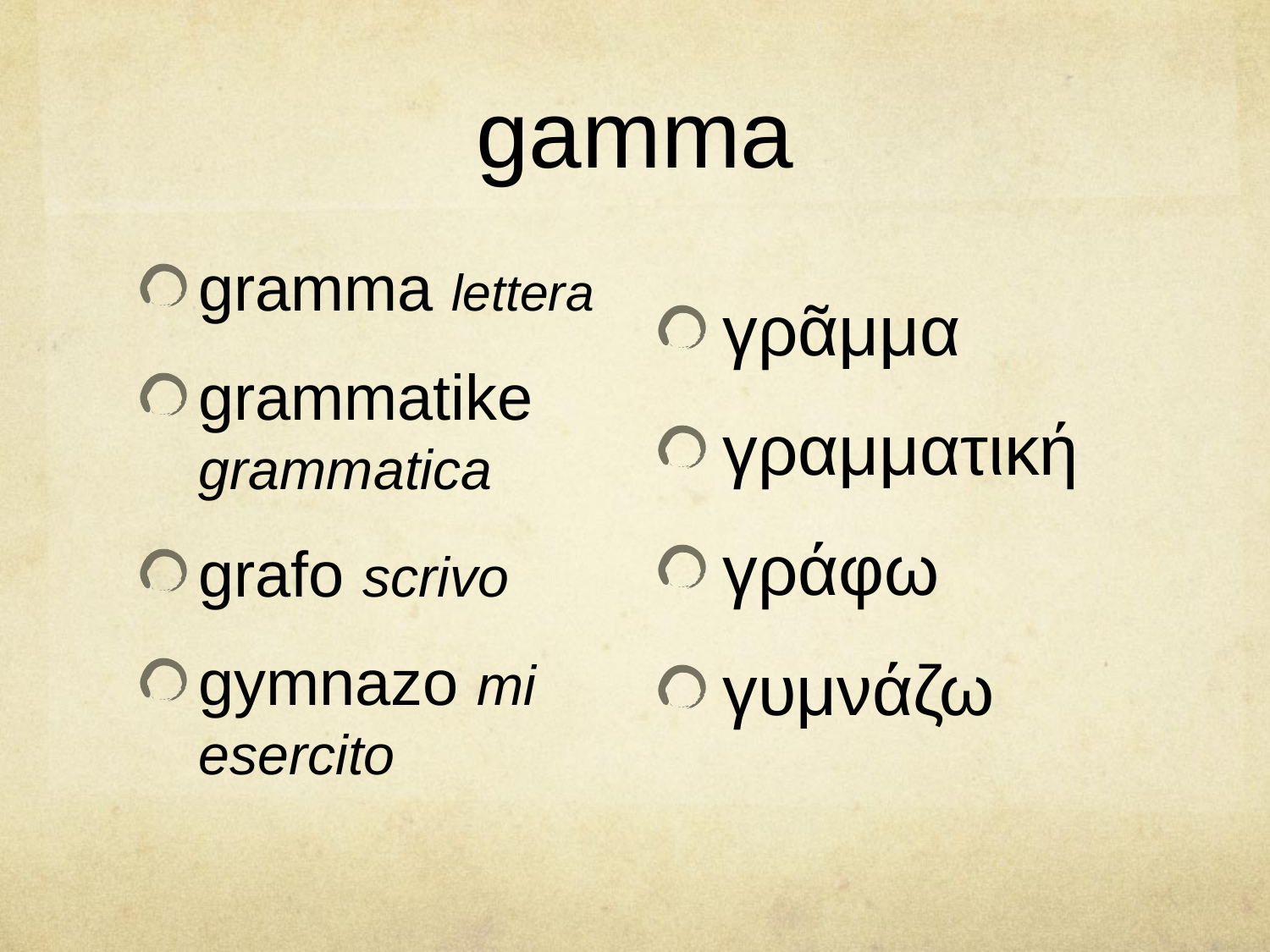

# gamma
gramma lettera
grammatike grammatica
grafo scrivo
gymnazo mi esercito

γρᾶμμα
γραμματική
γράφω
γυμνάζω